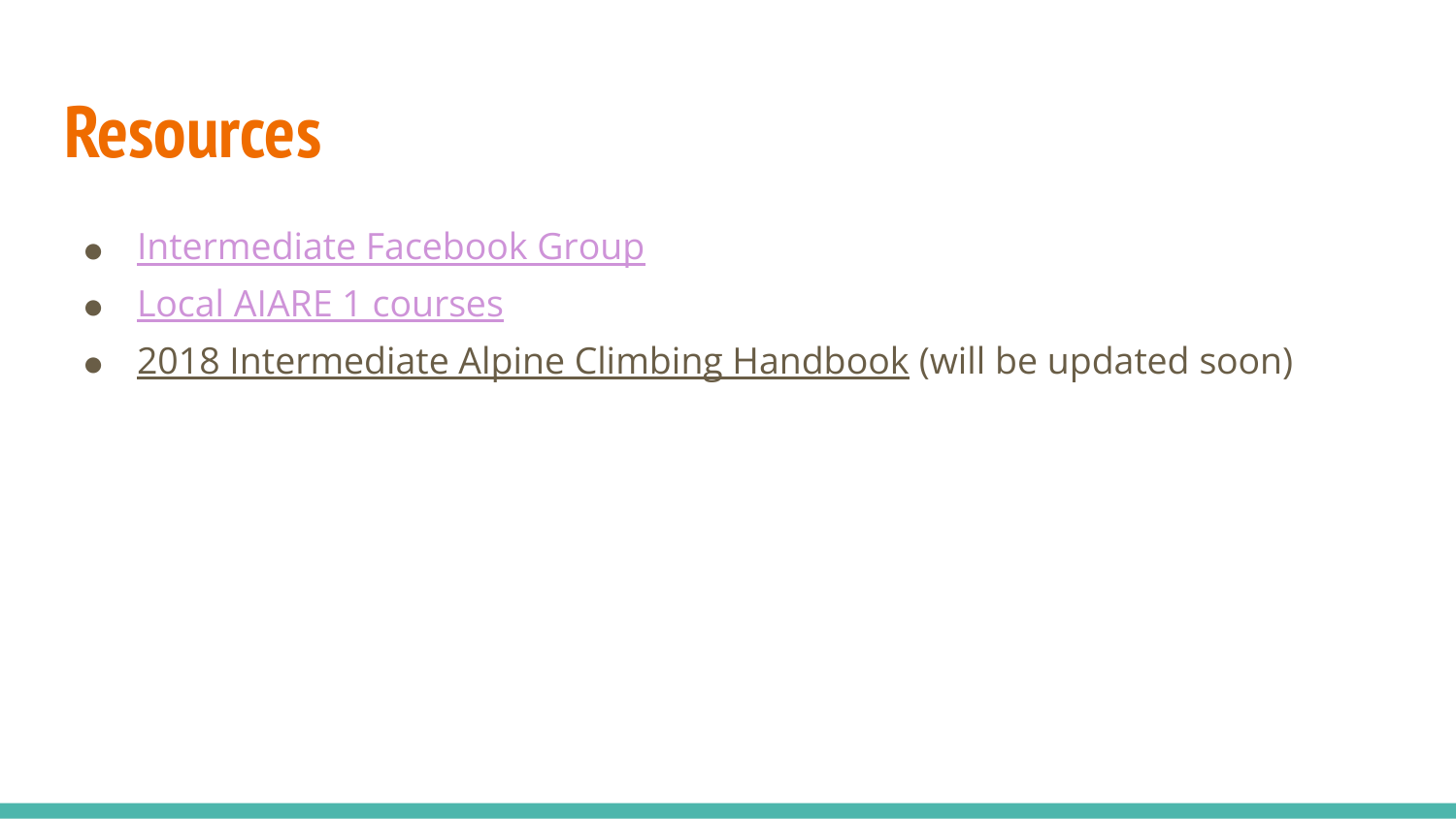

# Resources
Intermediate Facebook Group
Local AIARE 1 courses
2018 Intermediate Alpine Climbing Handbook (will be updated soon)